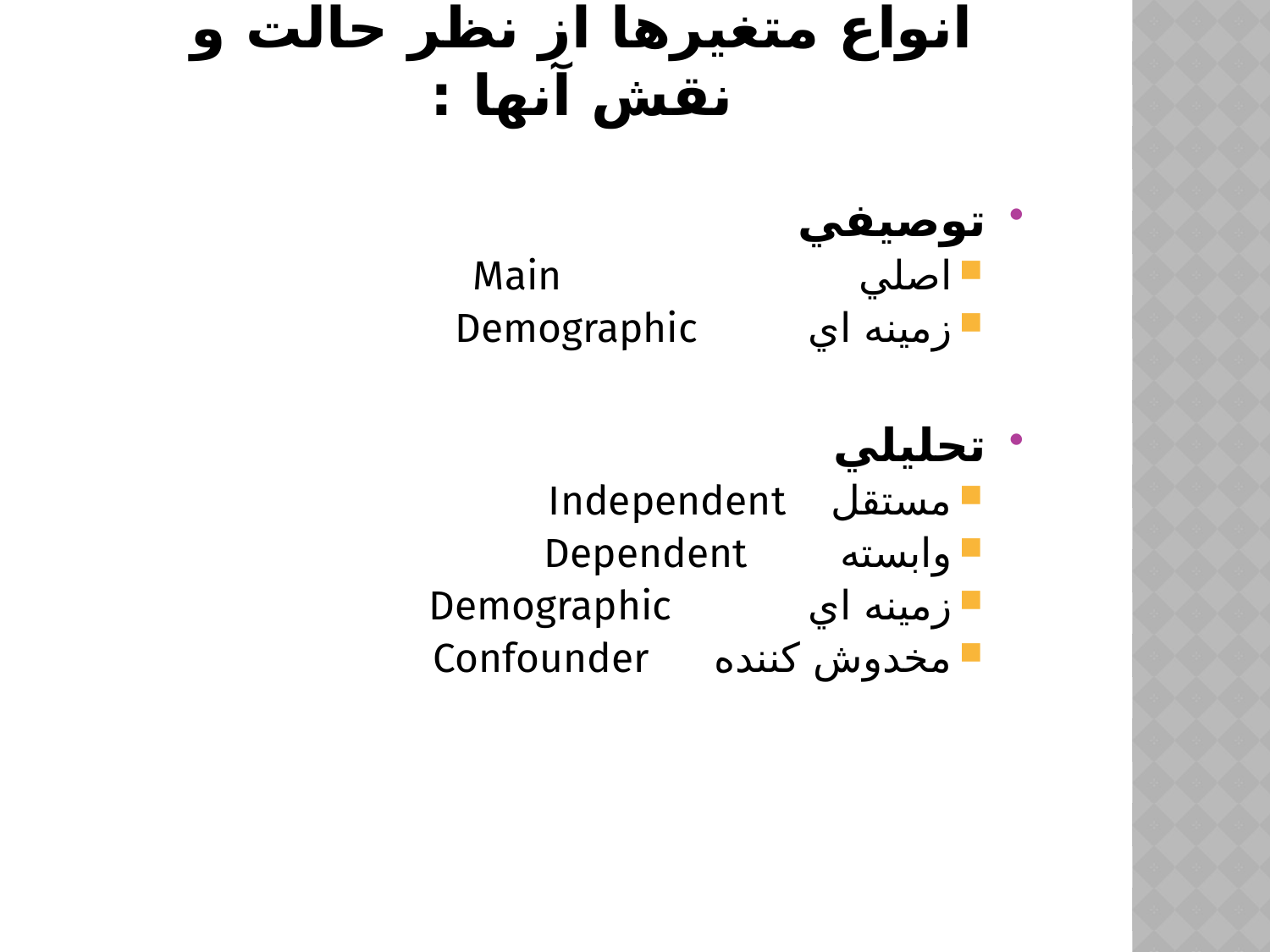

# انواع متغيرها از نظر حالت و نقش آنها :
توصيفي
اصلي	                       Main
زمينه اي		Demographic

تحليلي
مستقل		   Independent
وابسته		      Dependent
زمينه اي		  Demographic
مخدوش كننده	     Confounder